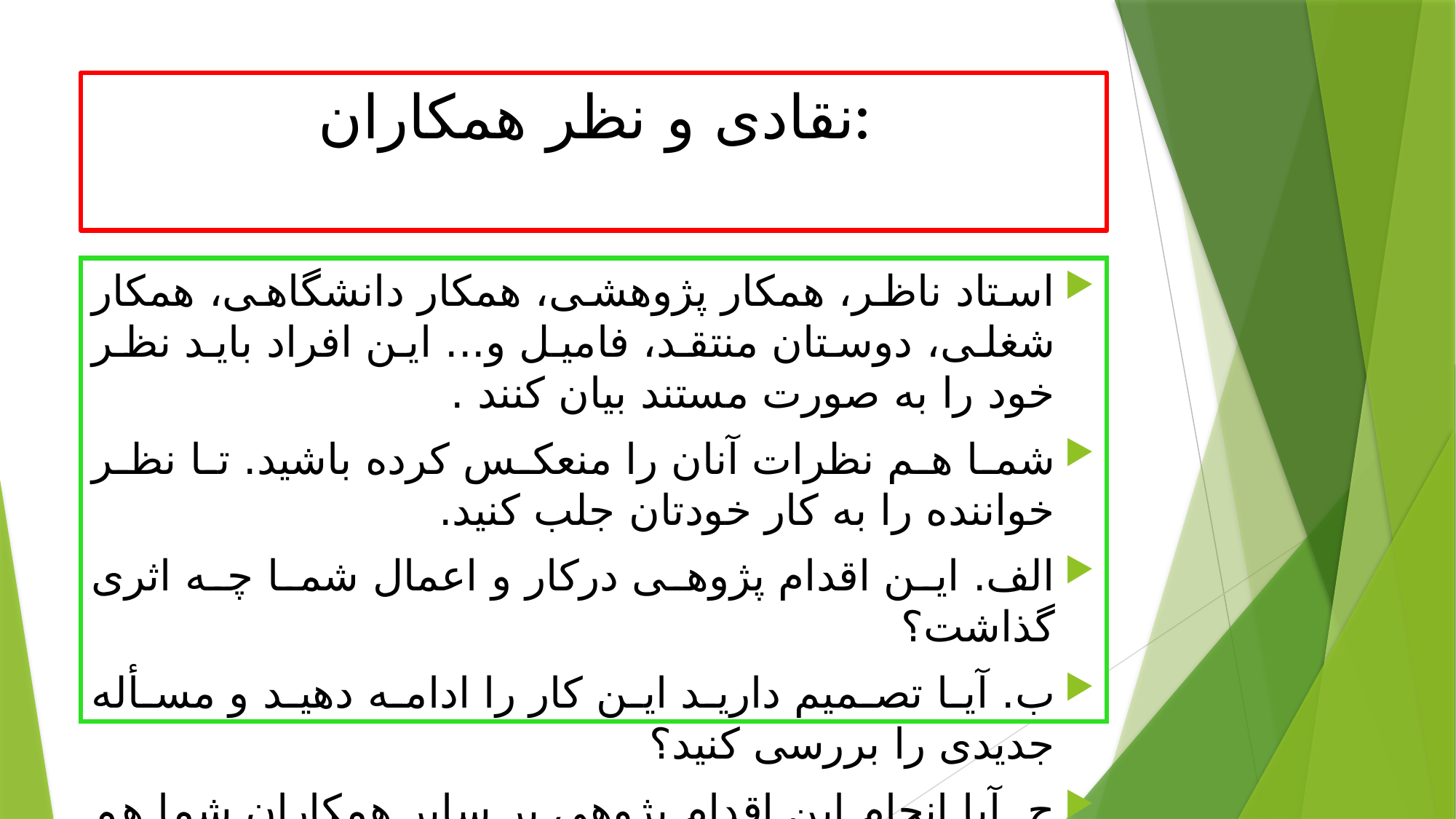

# نقادی و نظر همکاران:
استاد ناظر، همکار پژوهشی، همکار دانشگاهی، همکار شغلی، دوستان منتقد، فامیل و... این افراد باید نظر خود را به صورت مستند بیان کنند .
شما هم نظرات آنان را منعکس کرده باشید. تا نظر خواننده را به کار خودتان جلب کنید.
الف. این اقدام پژوهی درکار و اعمال شما چه اثری گذاشت؟
ب‌. آیا تصمیم دارید این کار را ادامه دهید و مسأله جدیدی را بررسی کنید؟
ج‌. آیا انجام این اقدام پژوهی بر سایر همکاران شما هم اثری گذاشته است؟